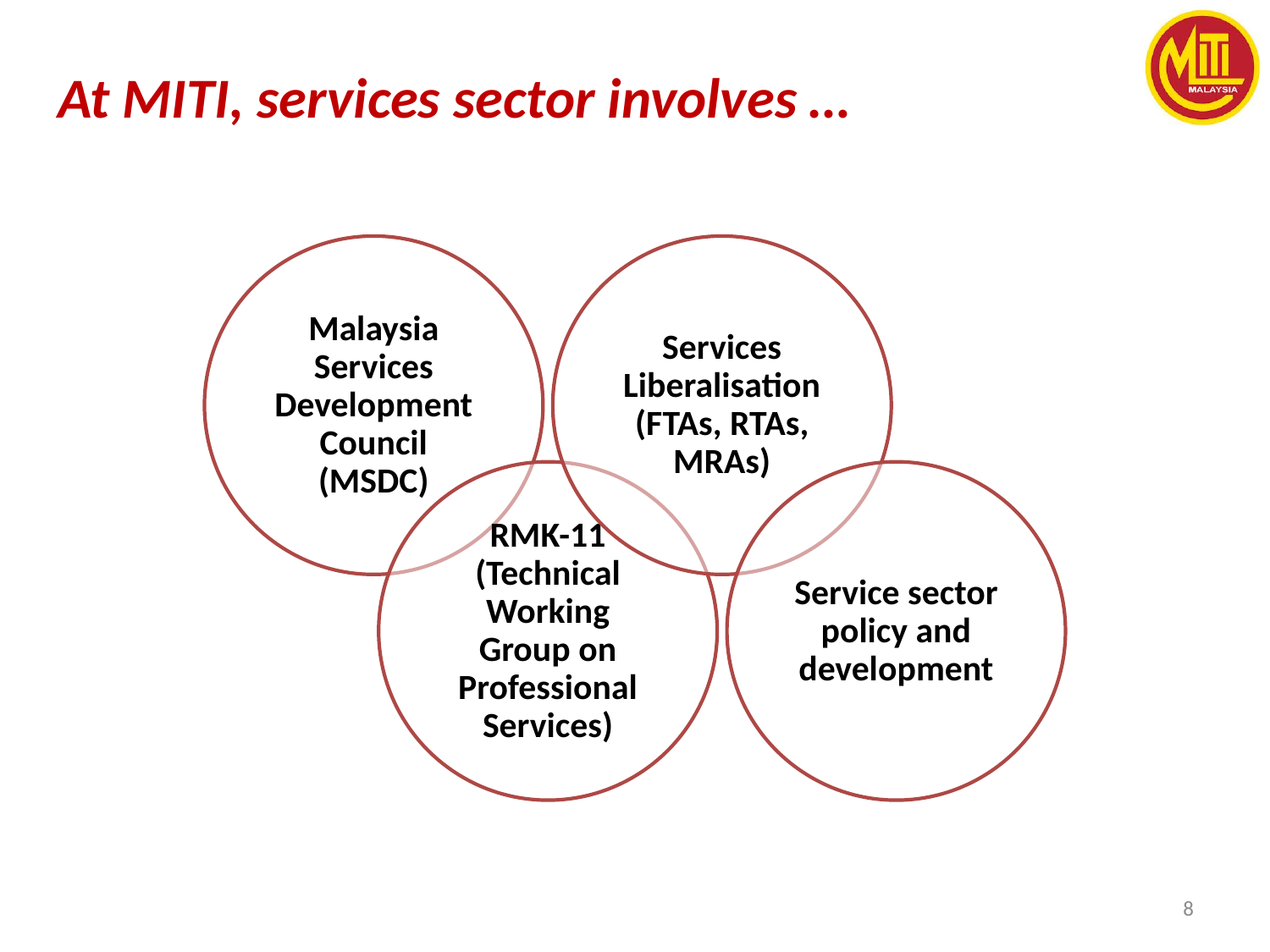

# At MITI, services sector involves …
Malaysia Services Development Council (MSDC)
RMK-11 (Technical Working Group on Professional Services)
Services Liberalisation (FTAs, RTAs, MRAs)
Service sector policy and development
8